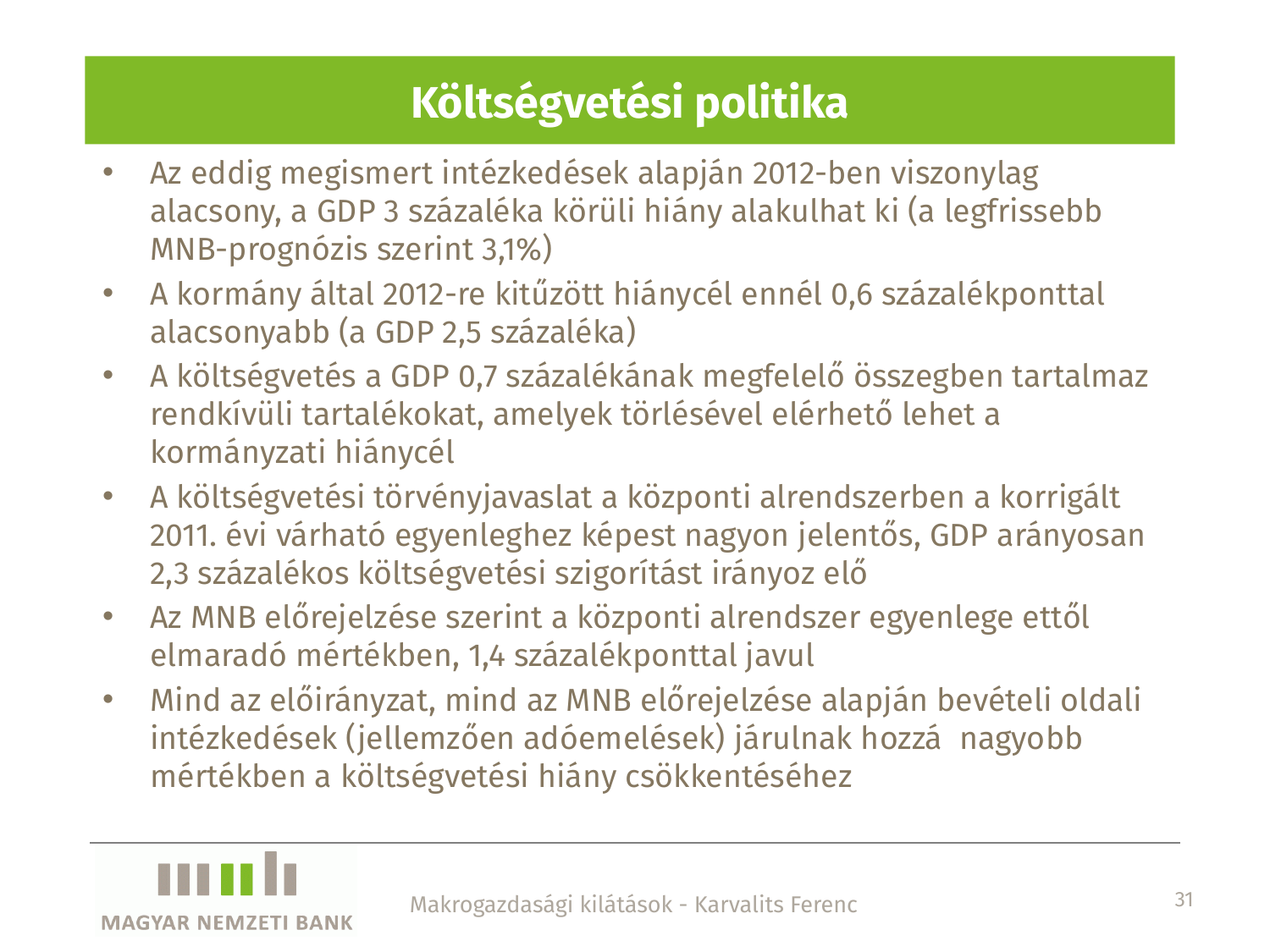

# Költségvetési politika
Az eddig megismert intézkedések alapján 2012-ben viszonylag alacsony, a GDP 3 százaléka körüli hiány alakulhat ki (a legfrissebb MNB-prognózis szerint 3,1%)
A kormány által 2012-re kitűzött hiánycél ennél 0,6 százalékponttal alacsonyabb (a GDP 2,5 százaléka)
A költségvetés a GDP 0,7 százalékának megfelelő összegben tartalmaz rendkívüli tartalékokat, amelyek törlésével elérhető lehet a kormányzati hiánycél
A költségvetési törvényjavaslat a központi alrendszerben a korrigált 2011. évi várható egyenleghez képest nagyon jelentős, GDP arányosan 2,3 százalékos költségvetési szigorítást irányoz elő
Az MNB előrejelzése szerint a központi alrendszer egyenlege ettől elmaradó mértékben, 1,4 százalékponttal javul
Mind az előirányzat, mind az MNB előrejelzése alapján bevételi oldali intézkedések (jellemzően adóemelések) járulnak hozzá  nagyobb mértékben a költségvetési hiány csökkentéséhez

Makrogazdasági kilátások - Karvalits Ferenc
31